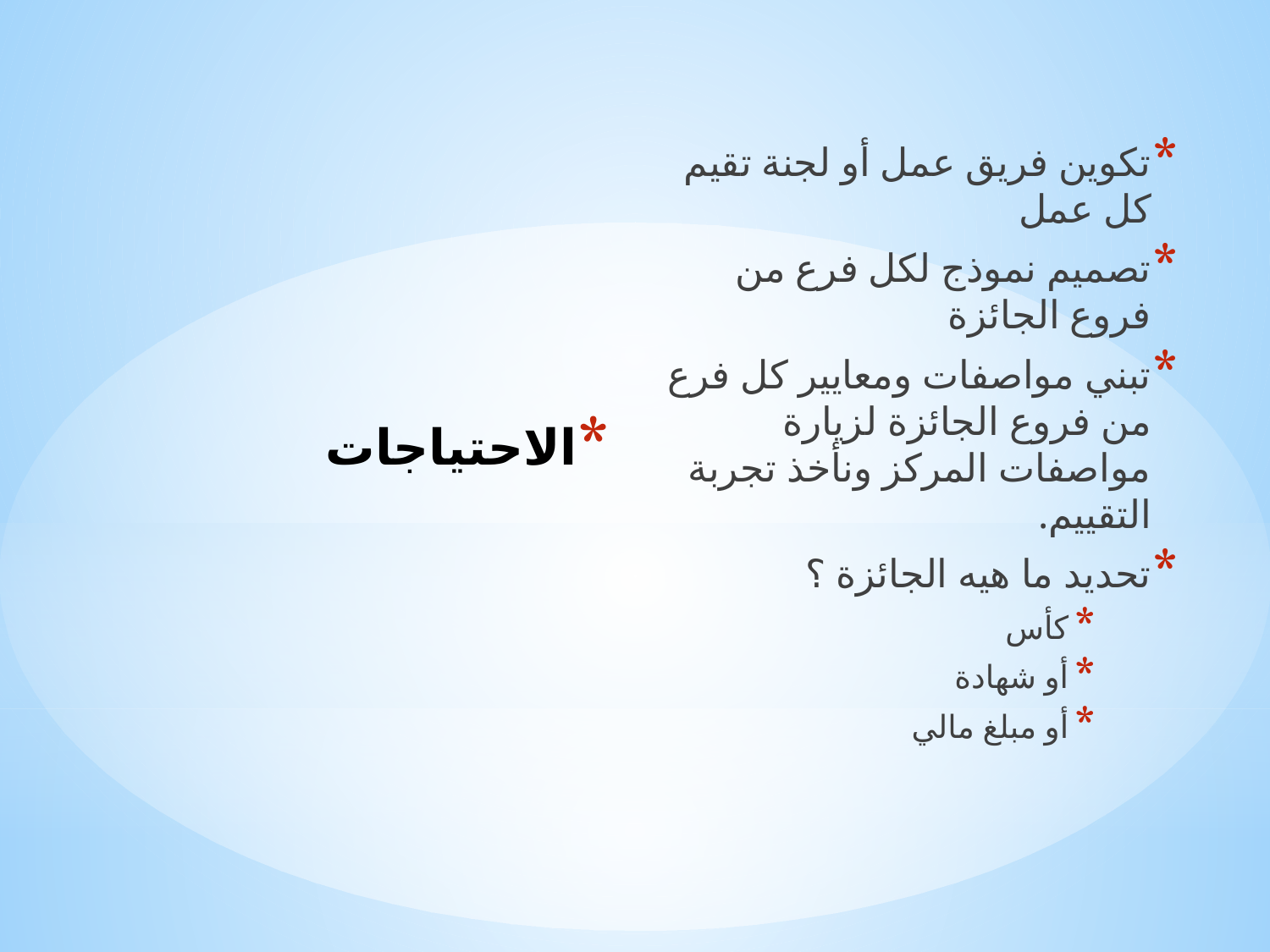

تكوين فريق عمل أو لجنة تقيم كل عمل
تصميم نموذج لكل فرع من فروع الجائزة
تبني مواصفات ومعايير كل فرع من فروع الجائزة لزيارة مواصفات المركز ونأخذ تجربة التقييم.
تحديد ما هيه الجائزة ؟
كأس
أو شهادة
أو مبلغ مالي
# الاحتياجات